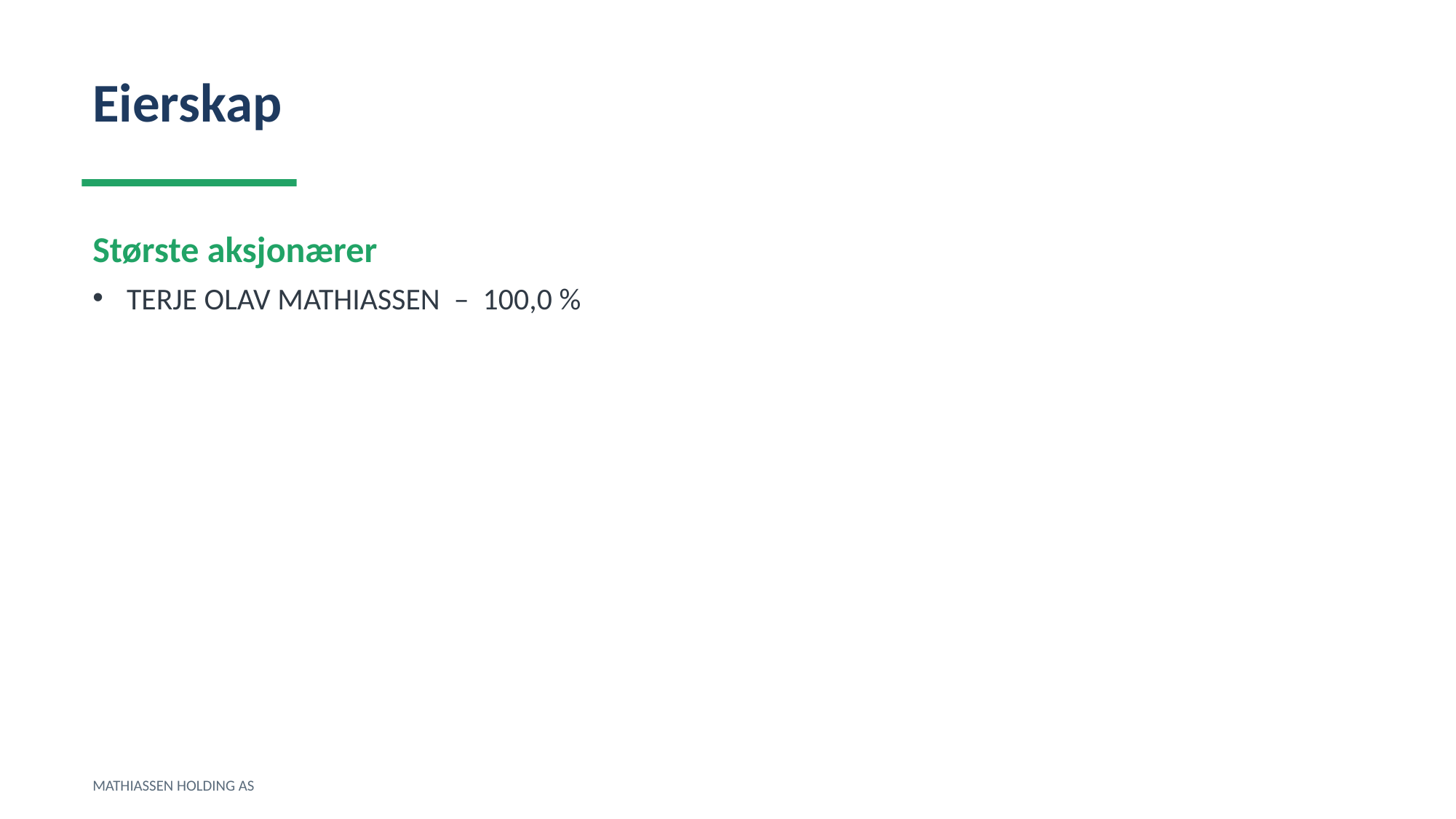

Eierskap

Største aksjonærer
TERJE OLAV MATHIASSEN  –  100,0 %
MATHIASSEN HOLDING AS